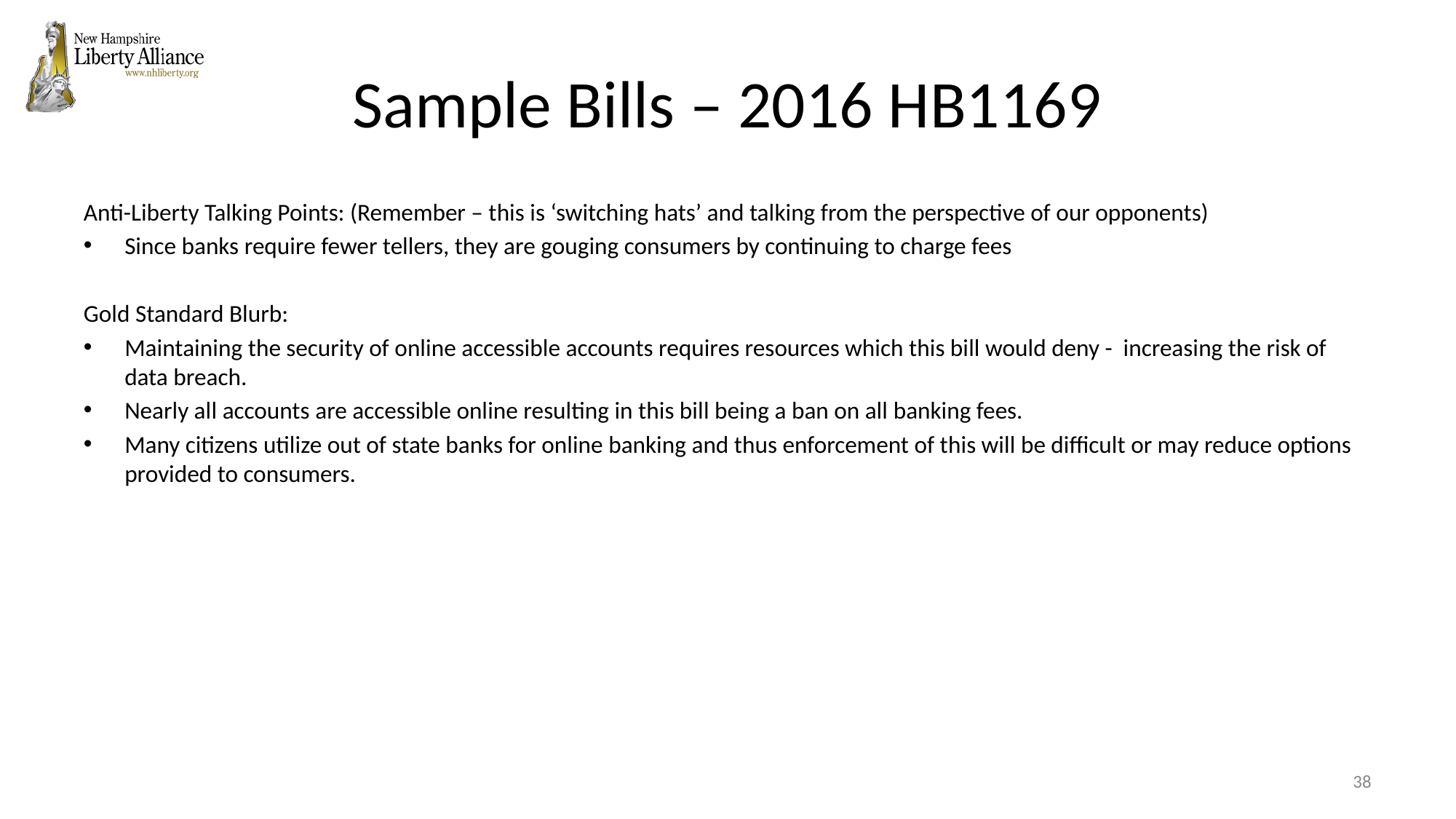

# Sample Bills – 2016 HB1169
Anti-Liberty Talking Points: (Remember – this is ‘switching hats’ and talking from the perspective of our opponents)
Since banks require fewer tellers, they are gouging consumers by continuing to charge fees

Gold Standard Blurb:
Maintaining the security of online accessible accounts requires resources which this bill would deny -  increasing the risk of data breach.
Nearly all accounts are accessible online resulting in this bill being a ban on all banking fees.
Many citizens utilize out of state banks for online banking and thus enforcement of this will be difficult or may reduce options provided to consumers.
38